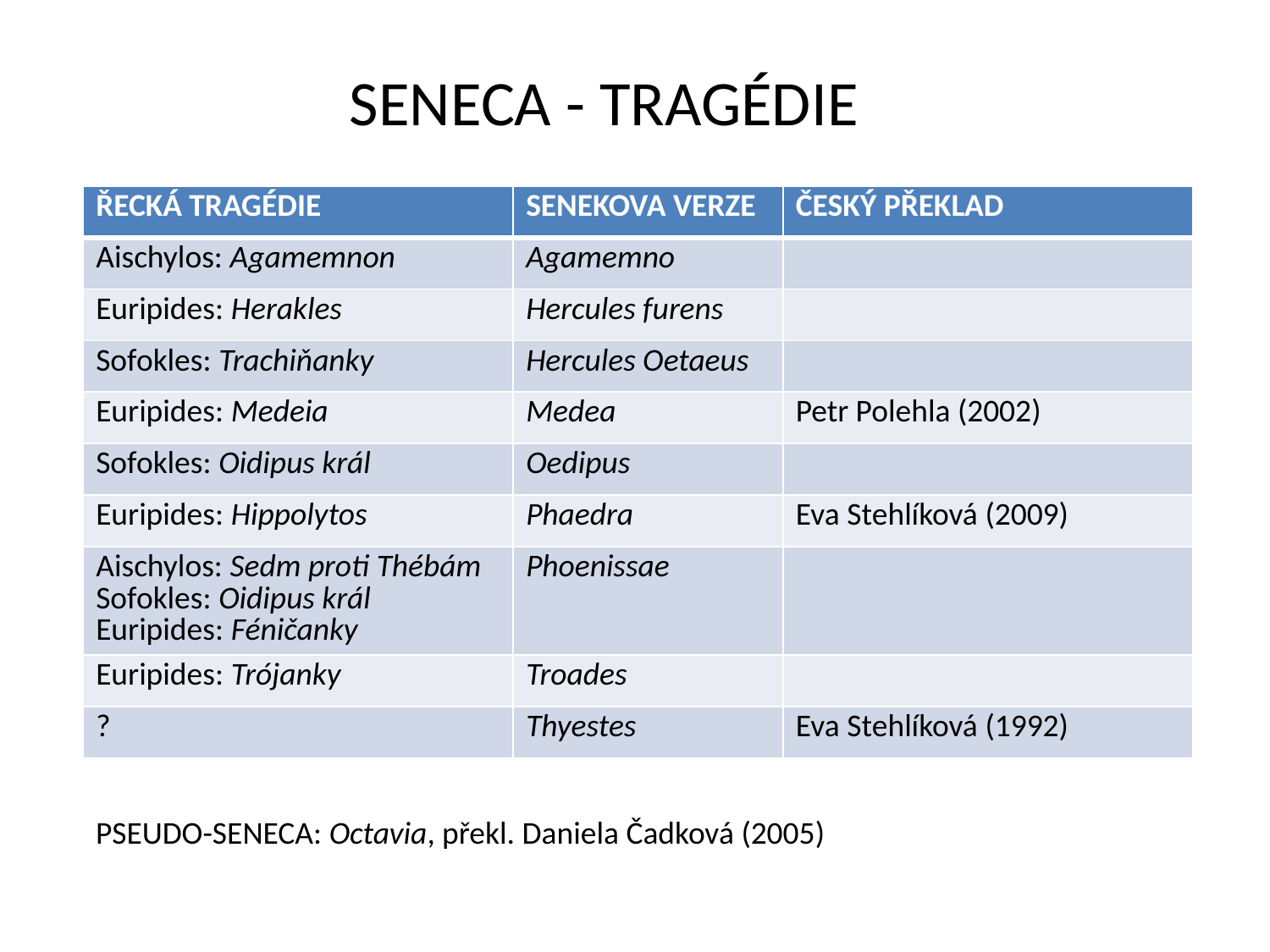

SENECA - TRAGÉDIE
| ŘECKÁ TRAGÉDIE | SENEKOVA VERZE | ČESKÝ PŘEKLAD |
| --- | --- | --- |
| Aischylos: Agamemnon | Agamemno |  |
| Euripides: Herakles | Hercules furens |  |
| Sofokles: Trachiňanky | Hercules Oetaeus |  |
| Euripides: Medeia | Medea | Petr Polehla (2002) |
| Sofokles: Oidipus král | Oedipus |  |
| Euripides: Hippolytos | Phaedra | Eva Stehlíková (2009) |
| Aischylos: Sedm proti Thébám Sofokles: Oidipus král Euripides: Féničanky | Phoenissae |  |
| Euripides: Trójanky | Troades |  |
| ? | Thyestes | Eva Stehlíková (1992) |
PSEUDO-SENECA: Octavia, překl. Daniela Čadková (2005)